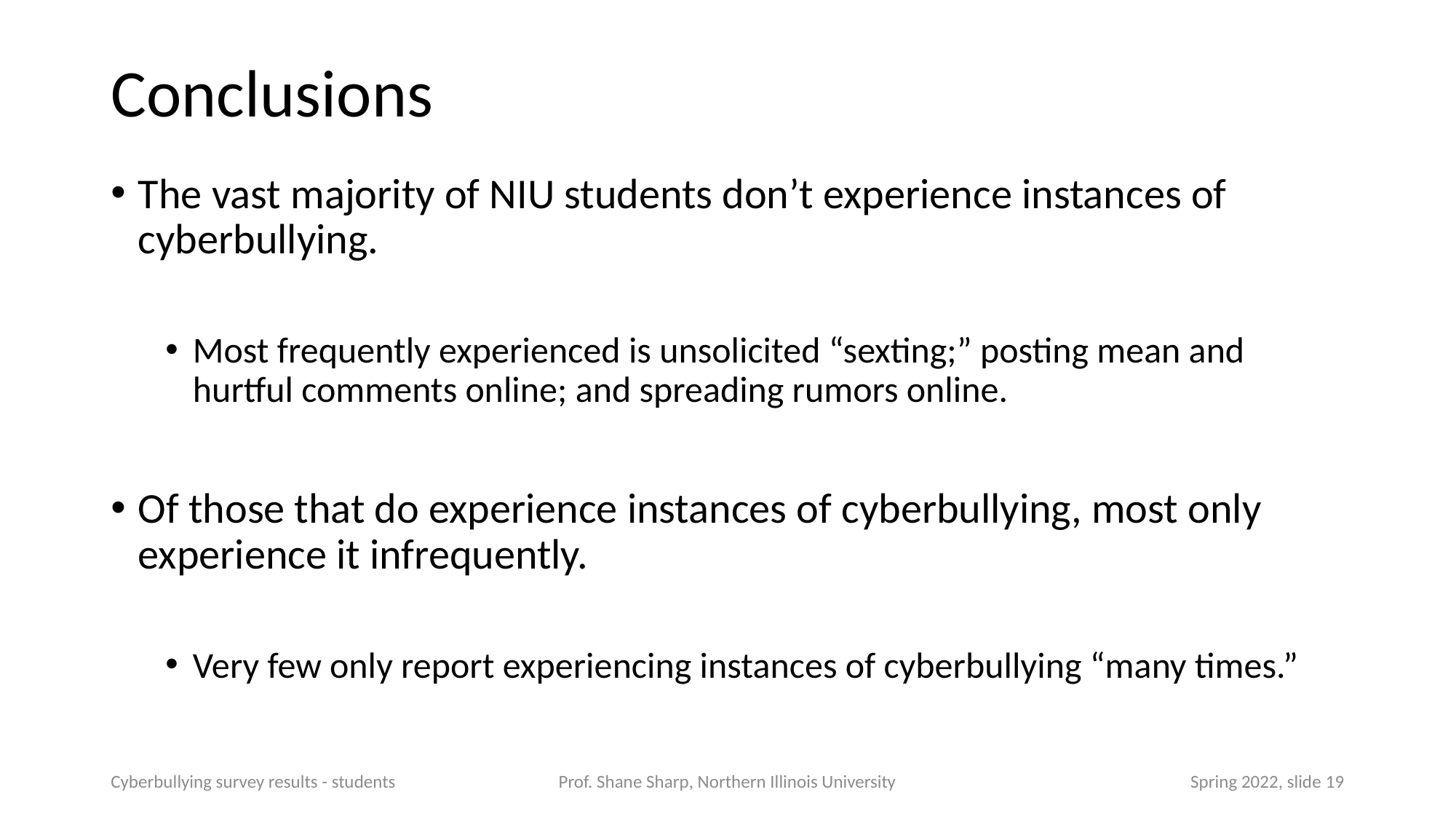

# Conclusions
The vast majority of NIU students don’t experience instances of cyberbullying.

Most frequently experienced is unsolicited “sexting;” posting mean and hurtful comments online; and spreading rumors online.

Of those that do experience instances of cyberbullying, most only experience it infrequently.

Very few only report experiencing instances of cyberbullying “many times.”

Cyberbullying survey results - students
Prof. Shane Sharp, Northern Illinois University
Spring 2022, slide 19